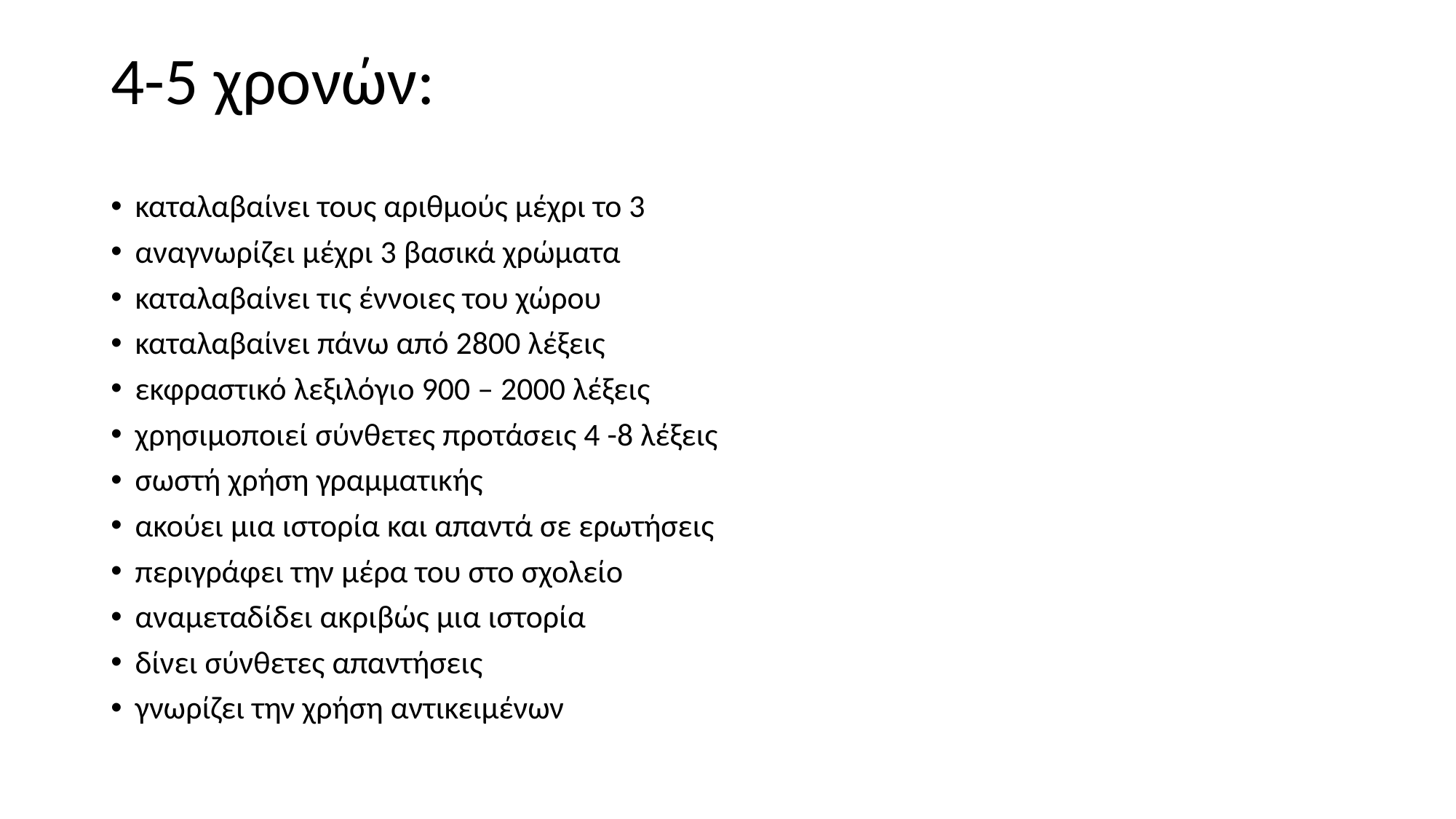

# 4-5 χρονών:

καταλαβαίνει τους αριθμούς μέχρι το 3
αναγνωρίζει μέχρι 3 βασικά χρώματα
καταλαβαίνει τις έννοιες του χώρου
καταλαβαίνει πάνω από 2800 λέξεις
εκφραστικό λεξιλόγιο 900 – 2000 λέξεις
χρησιμοποιεί σύνθετες προτάσεις 4 -8 λέξεις
σωστή χρήση γραμματικής
ακούει μια ιστορία και απαντά σε ερωτήσεις
περιγράφει την μέρα του στο σχολείο
αναμεταδίδει ακριβώς μια ιστορία
δίνει σύνθετες απαντήσεις
γνωρίζει την χρήση αντικειμένων